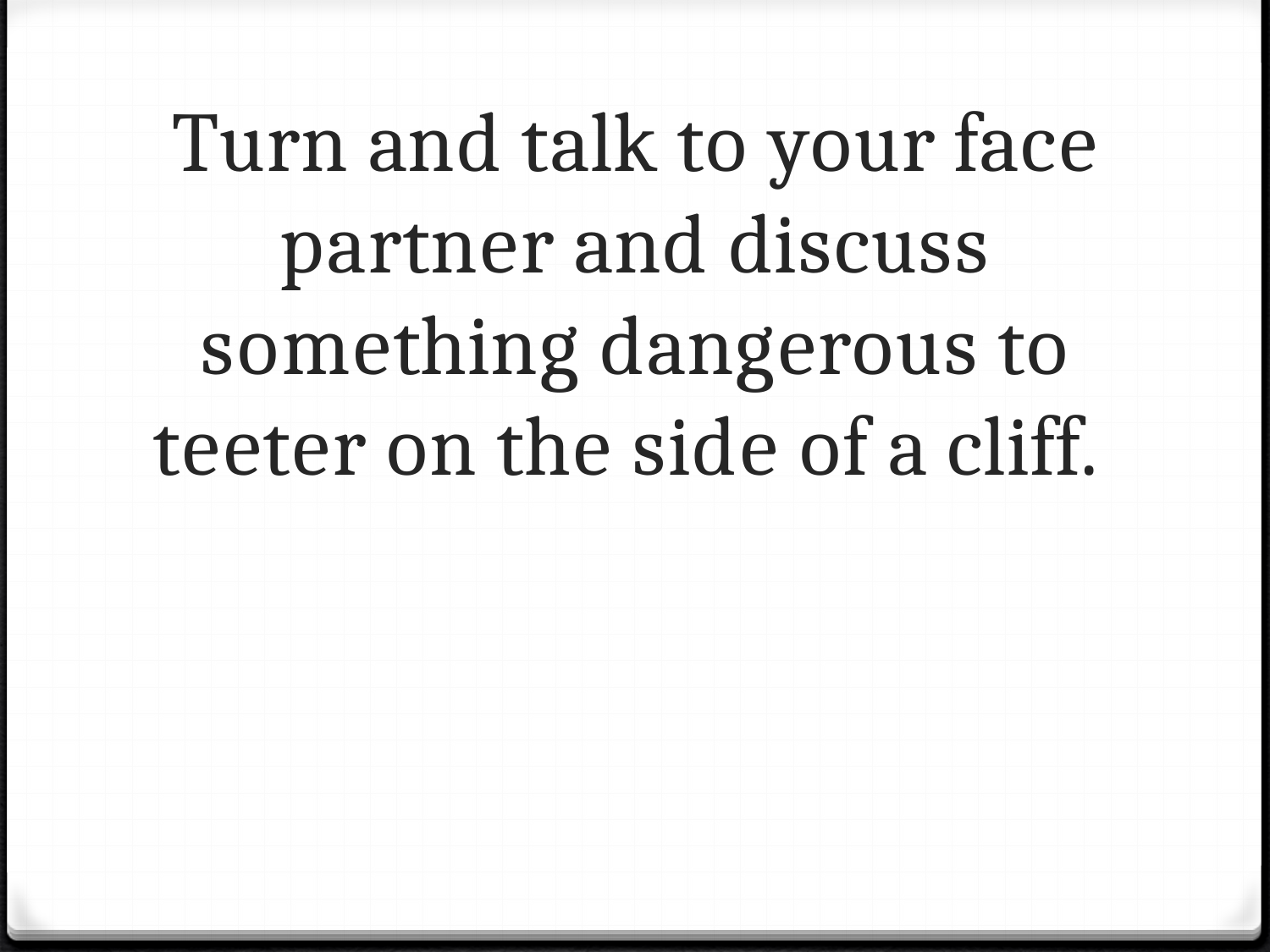

# Turn and talk to your face partner and discuss something dangerous to teeter on the side of a cliff.